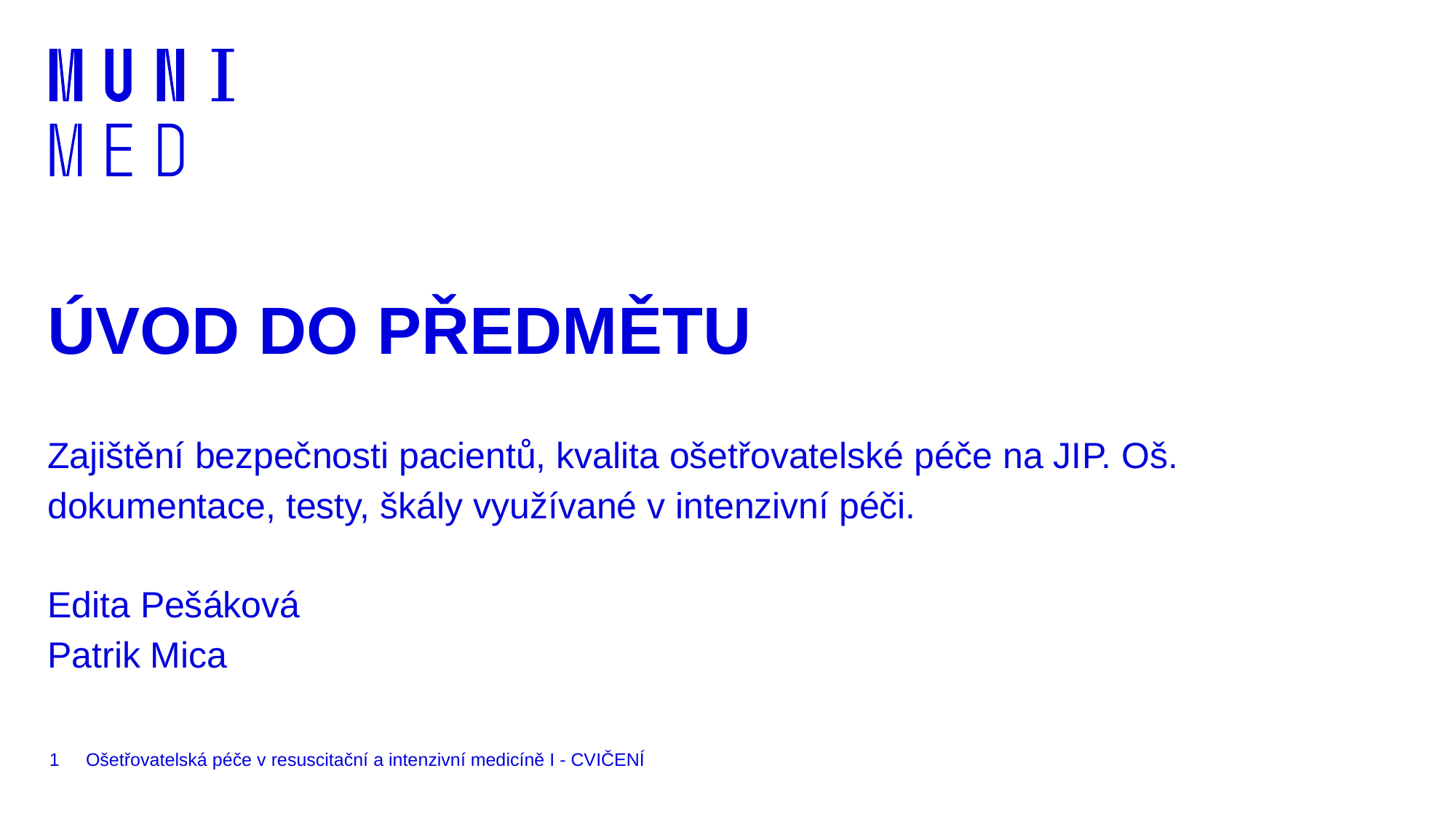

# ÚVOD DO PŘEDMĚTU
Zajištění bezpečnosti pacientů, kvalita ošetřovatelské péče na JIP. Oš. dokumentace, testy, škály využívané v intenzivní péči.

Edita Pešáková
Patrik Mica
1
Ošetřovatelská péče v resuscitační a intenzivní medicíně I - CVIČENÍ